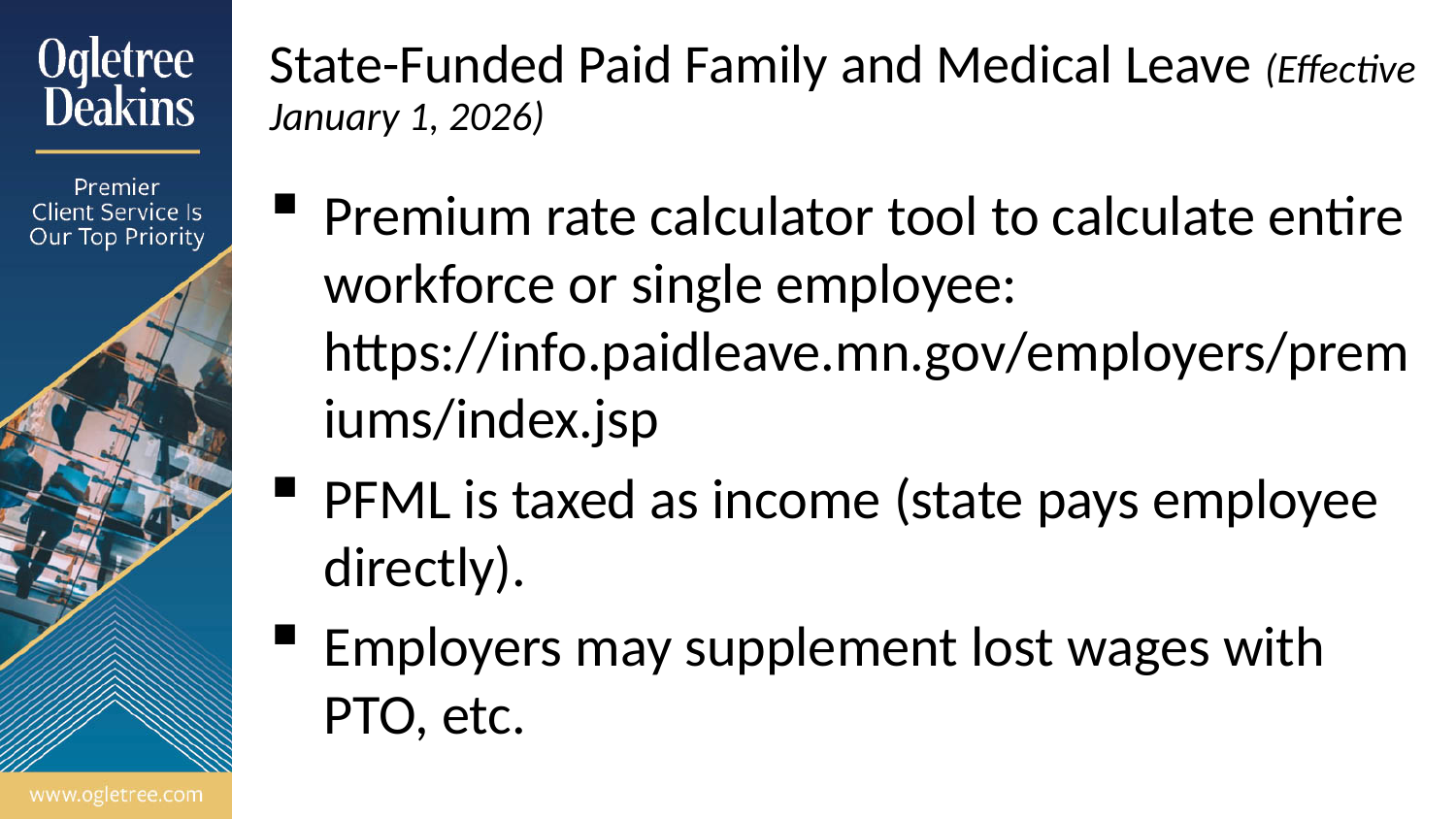

# State-Funded Paid Family and Medical Leave (Effective January 1, 2026)
Premium rate calculator tool to calculate entire workforce or single employee: https://info.paidleave.mn.gov/employers/premiums/index.jsp
PFML is taxed as income (state pays employee directly).
Employers may supplement lost wages with PTO, etc.